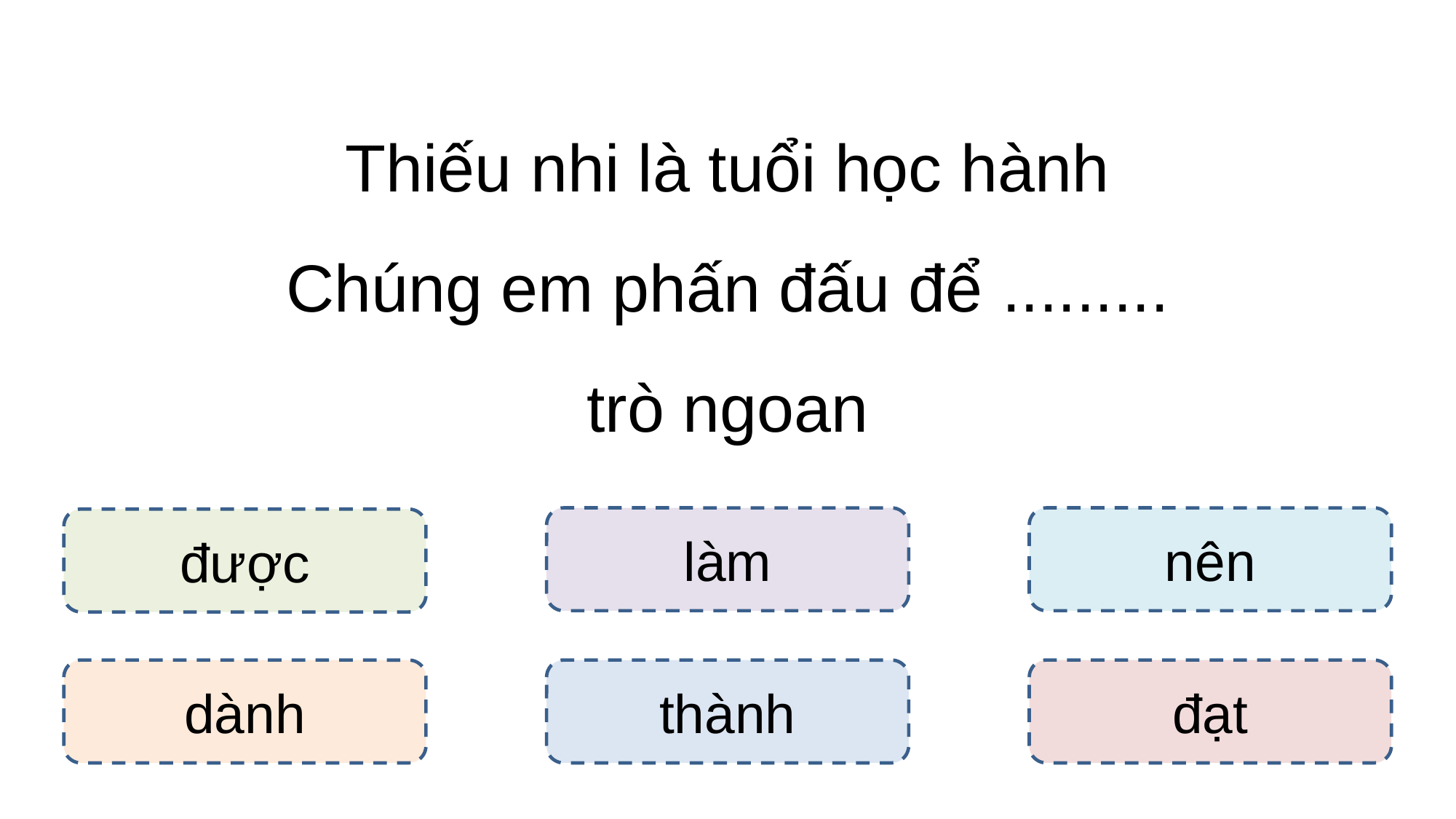

Thiếu nhi là tuổi học hành
Chúng em phấn đấu để ......... trò ngoan
làm
nên
được
thành
dành
đạt